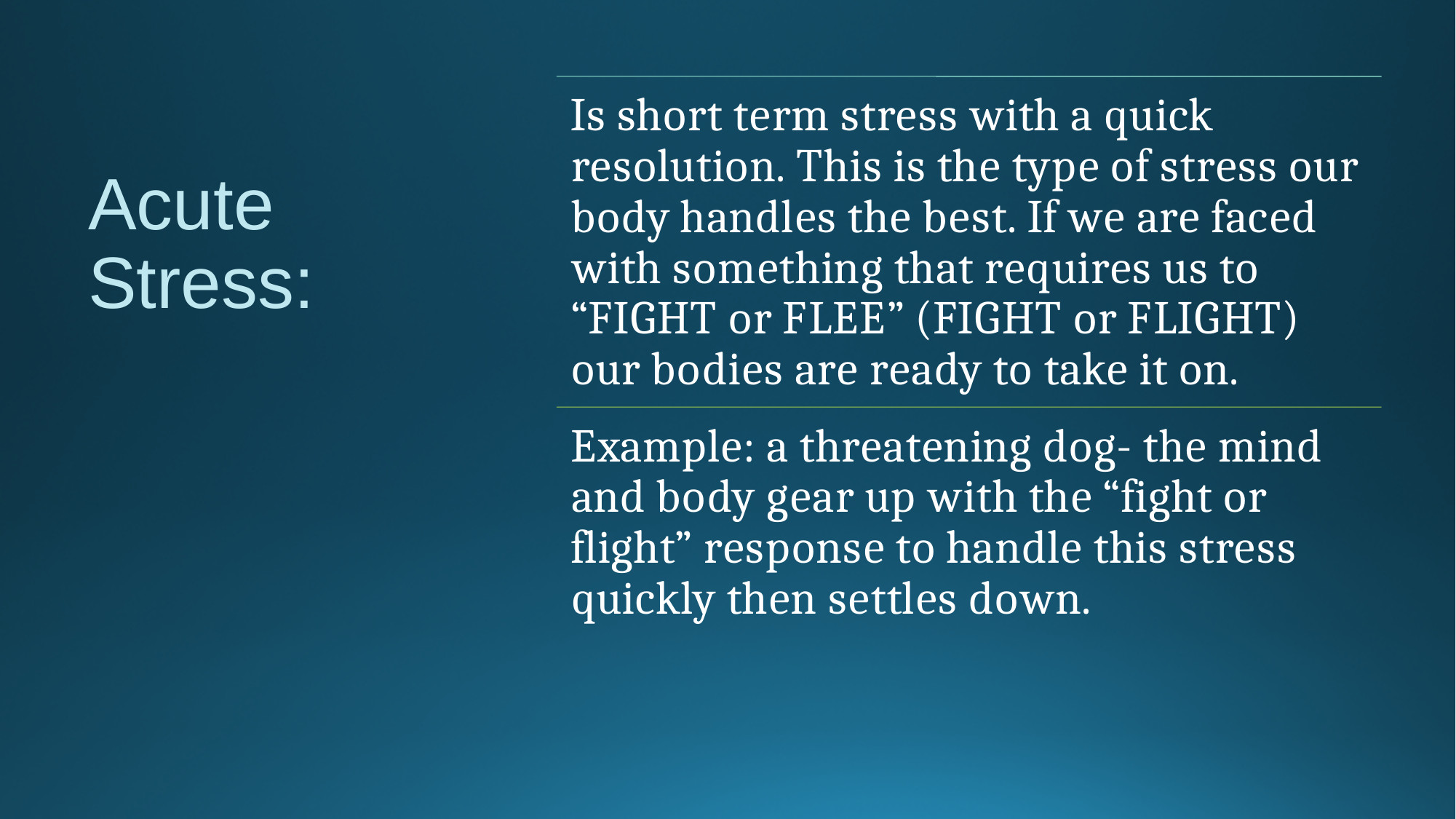

Is short term stress with a quick resolution. This is the type of stress our body handles the best. If we are faced with something that requires us to “FIGHT or FLEE” (FIGHT or FLIGHT) our bodies are ready to take it on.
Example: a threatening dog- the mind and body gear up with the “fight or flight” response to handle this stress quickly then settles down.
# Acute Stress: